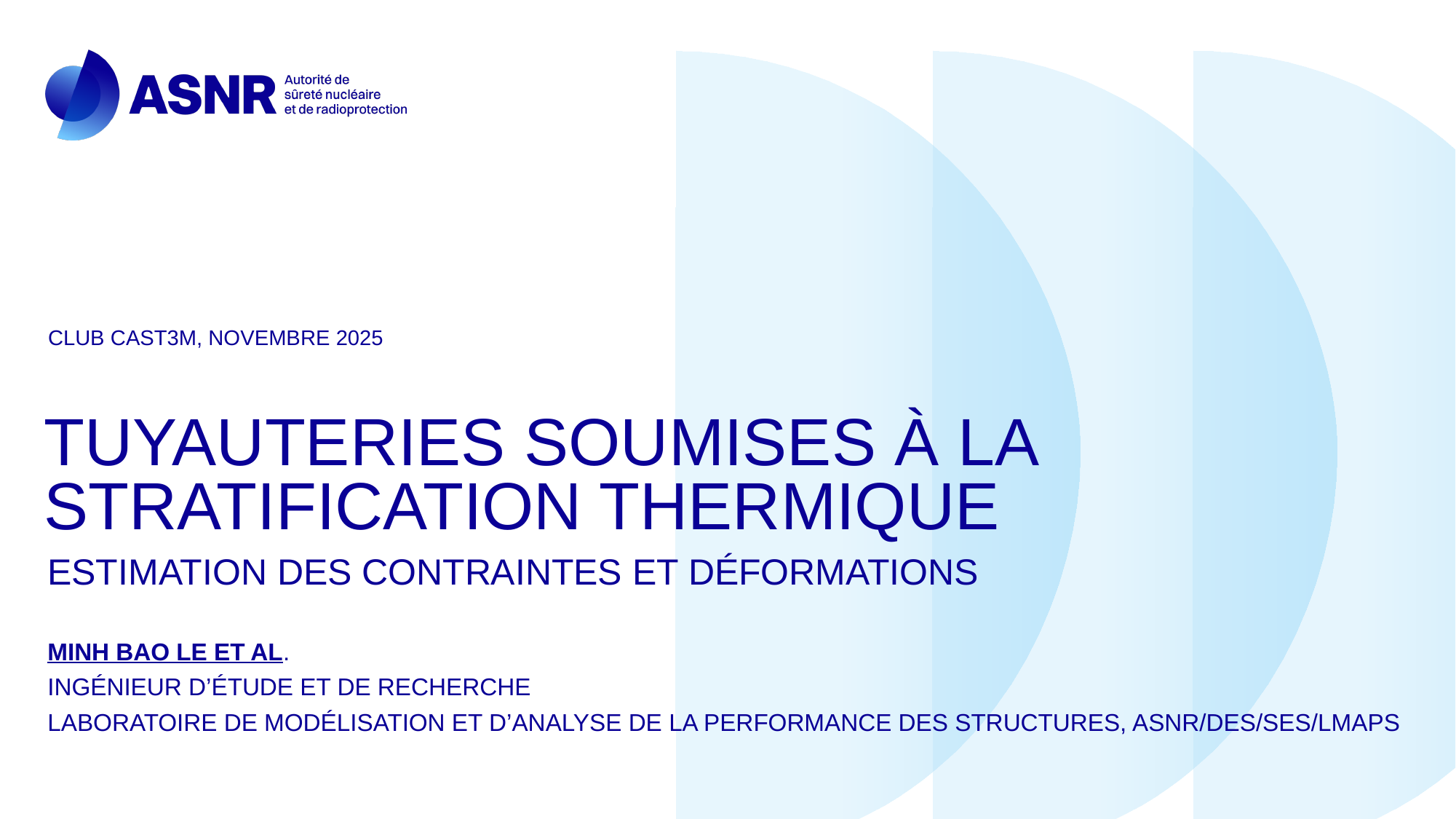

Club cast3m, NOVEmbre 2025
# Tuyauteries soumises à la stratification thermique
Estimation des contraintes et déformations
Minh Bao LE et al.
Ingénieur d’étude et de recherche
Laboratoire de modélisation et d’analyse de la performance des structures, ASNR/DES/SES/LMAPS